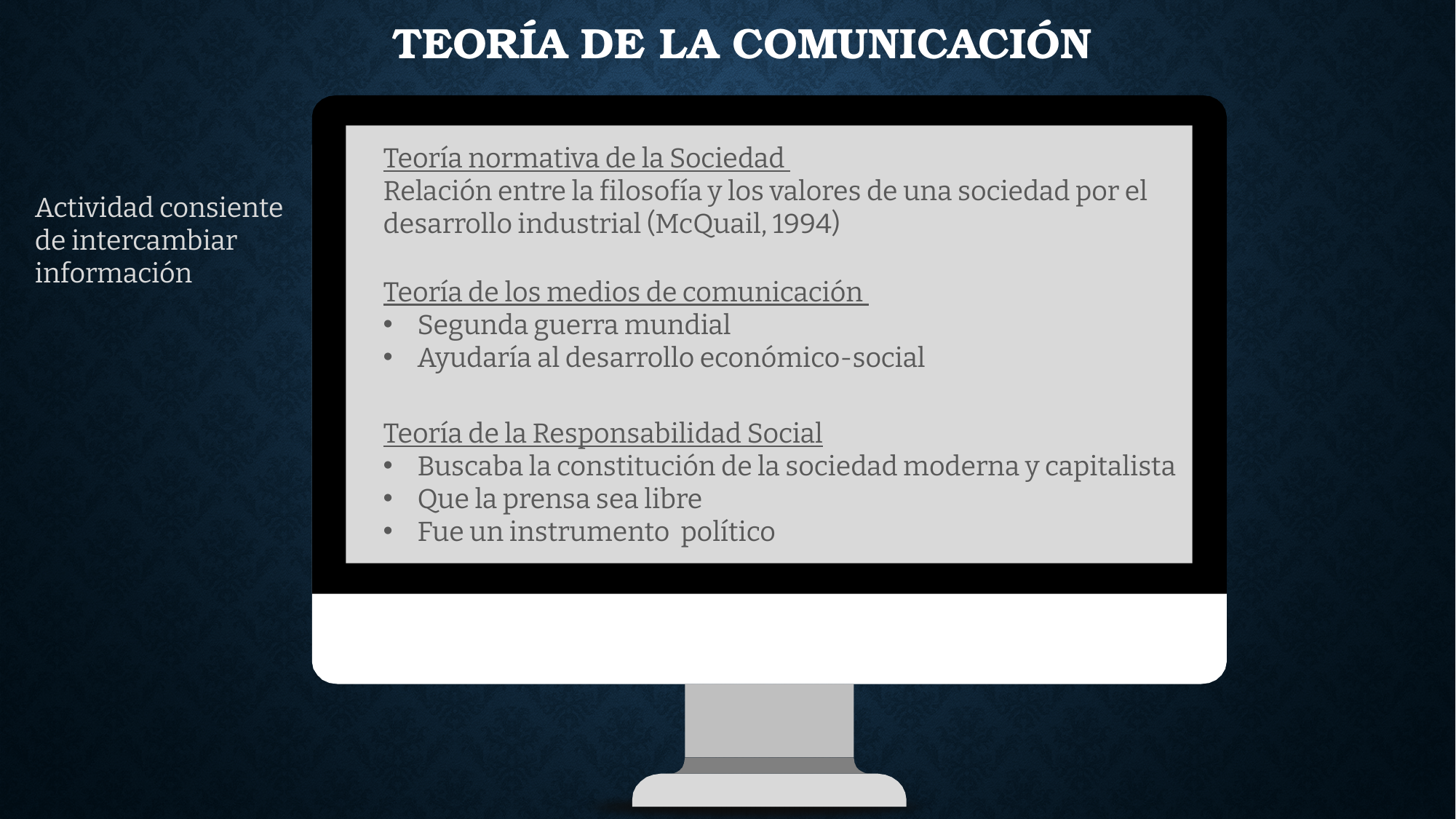

# Teoría de la comunicación

Teoría normativa de la Sociedad
Relación entre la filosofía y los valores de una sociedad por el desarrollo industrial (McQuail, 1994)
Actividad consiente de intercambiar información

Teoría de los medios de comunicación
Segunda guerra mundial
Ayudaría al desarrollo económico-social
Teoría de la Responsabilidad Social
Buscaba la constitución de la sociedad moderna y capitalista
Que la prensa sea libre
Fue un instrumento  político